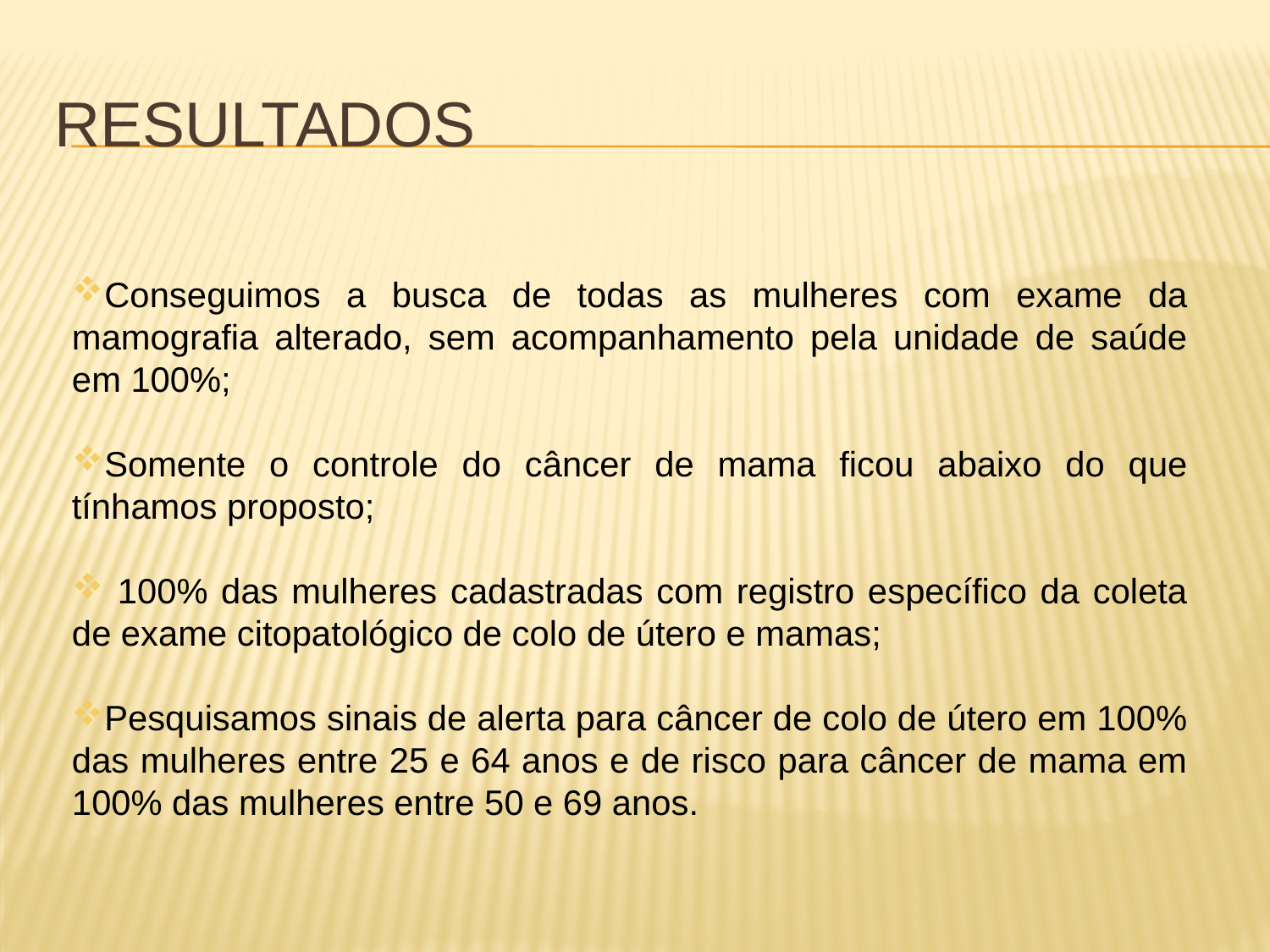

# resultados

Conseguimos a busca de todas as mulheres com exame da mamografia alterado, sem acompanhamento pela unidade de saúde em 100%;

Somente o controle do câncer de mama ficou abaixo do que tínhamos proposto;

 100% das mulheres cadastradas com registro específico da coleta de exame citopatológico de colo de útero e mamas;

Pesquisamos sinais de alerta para câncer de colo de útero em 100% das mulheres entre 25 e 64 anos e de risco para câncer de mama em 100% das mulheres entre 50 e 69 anos.